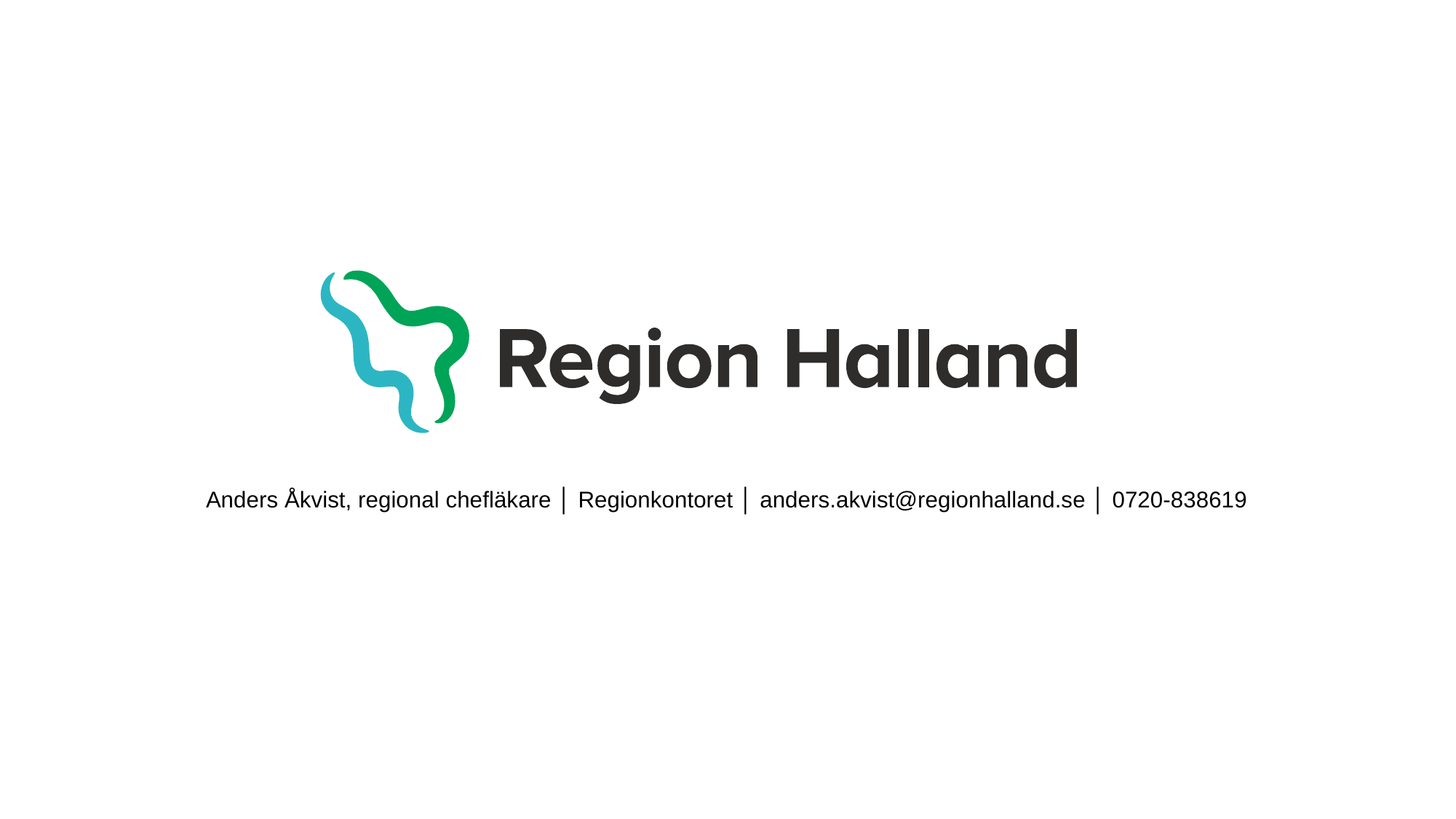

# Anders Åkvist, regional chefläkare │ Regionkontoret │ anders.akvist@regionhalland.se │ 0720-838619
Halland – Bästa livsplatsen
Region Halland  │
19